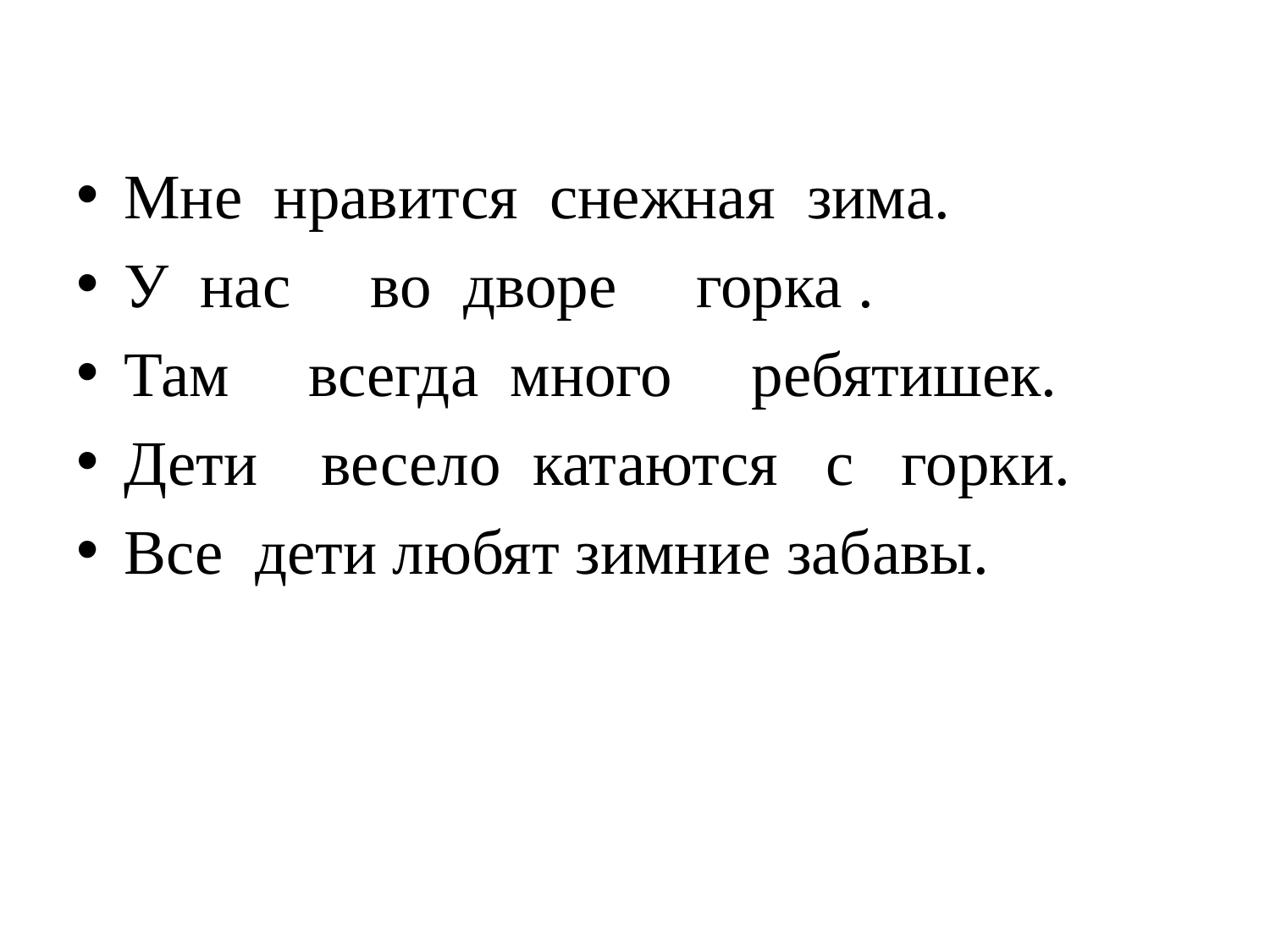

#
Мне  нравится  снежная  зима.
У  нас     во  дворе     горка .
Там     всегда  много     ребятишек.
Дети    весело  катаются   с   горки.
Все  дети любят зимние забавы.